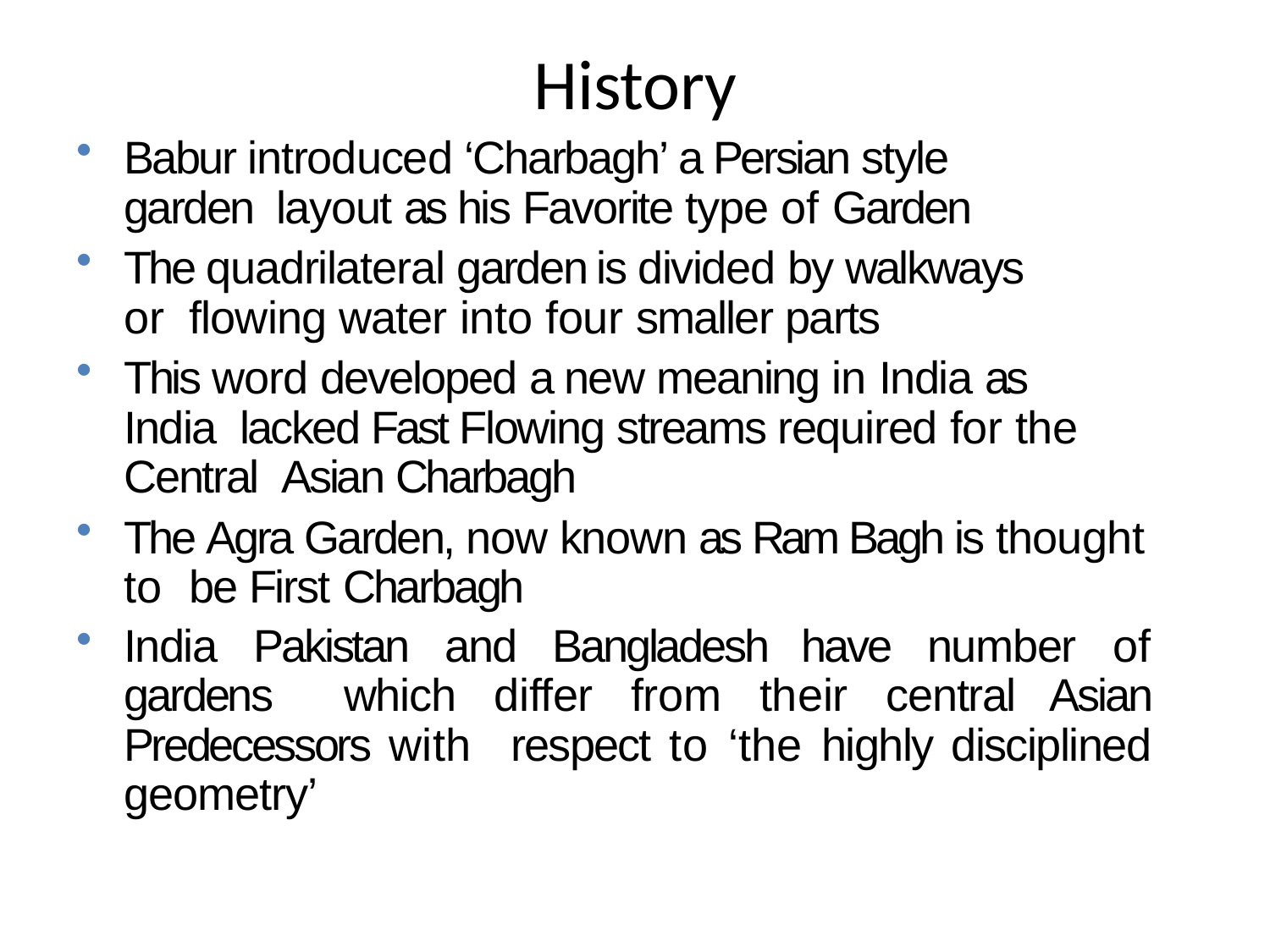

# History
Babur introduced ‘Charbagh’ a Persian style garden  layout as his Favorite type of Garden
The quadrilateral garden is divided by walkways or  flowing water into four smaller parts
This word developed a new meaning in India as India  lacked Fast Flowing streams required for the Central  Asian Charbagh
The Agra Garden, now known as Ram Bagh is thought to  be First Charbagh
India Pakistan and Bangladesh have number of gardens  which differ from their central Asian Predecessors with  respect to ‘the highly disciplined geometry’